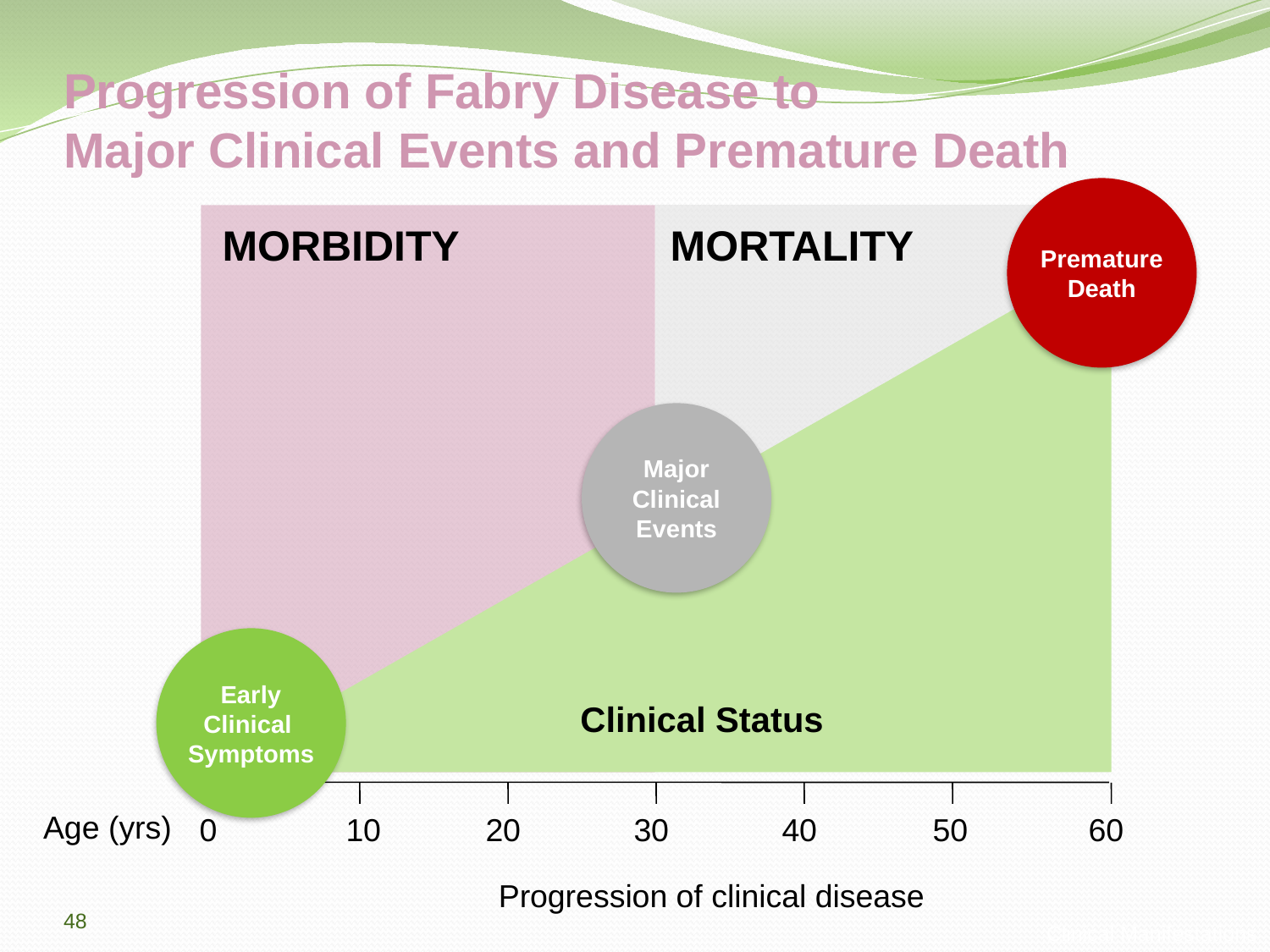

# Progression of Fabry Disease to Major Clinical Events and Premature Death
Premature Death

MORBIDITY
MORTALITY

Major Clinical Events
Early Clinical
Symptoms
Clinical Status

Age (yrs)
0
10
20
30
40
50
60
 Progression of clinical disease
48
Clinical Manifestations